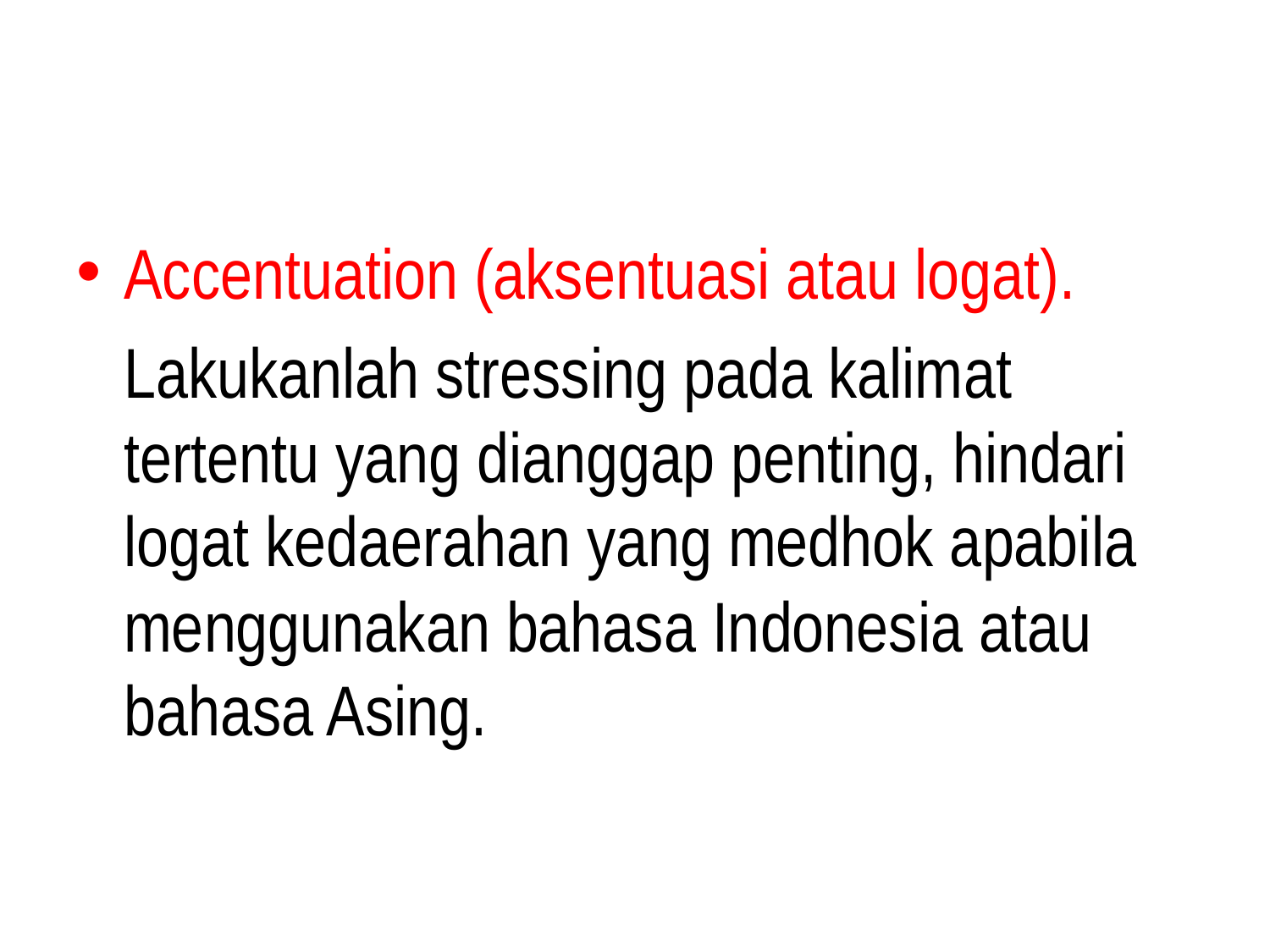

#
Accentuation (aksentuasi atau logat).
	Lakukanlah stressing pada kalimat tertentu yang dianggap penting, hindari logat kedaerahan yang medhok apabila menggunakan bahasa Indonesia atau bahasa Asing.